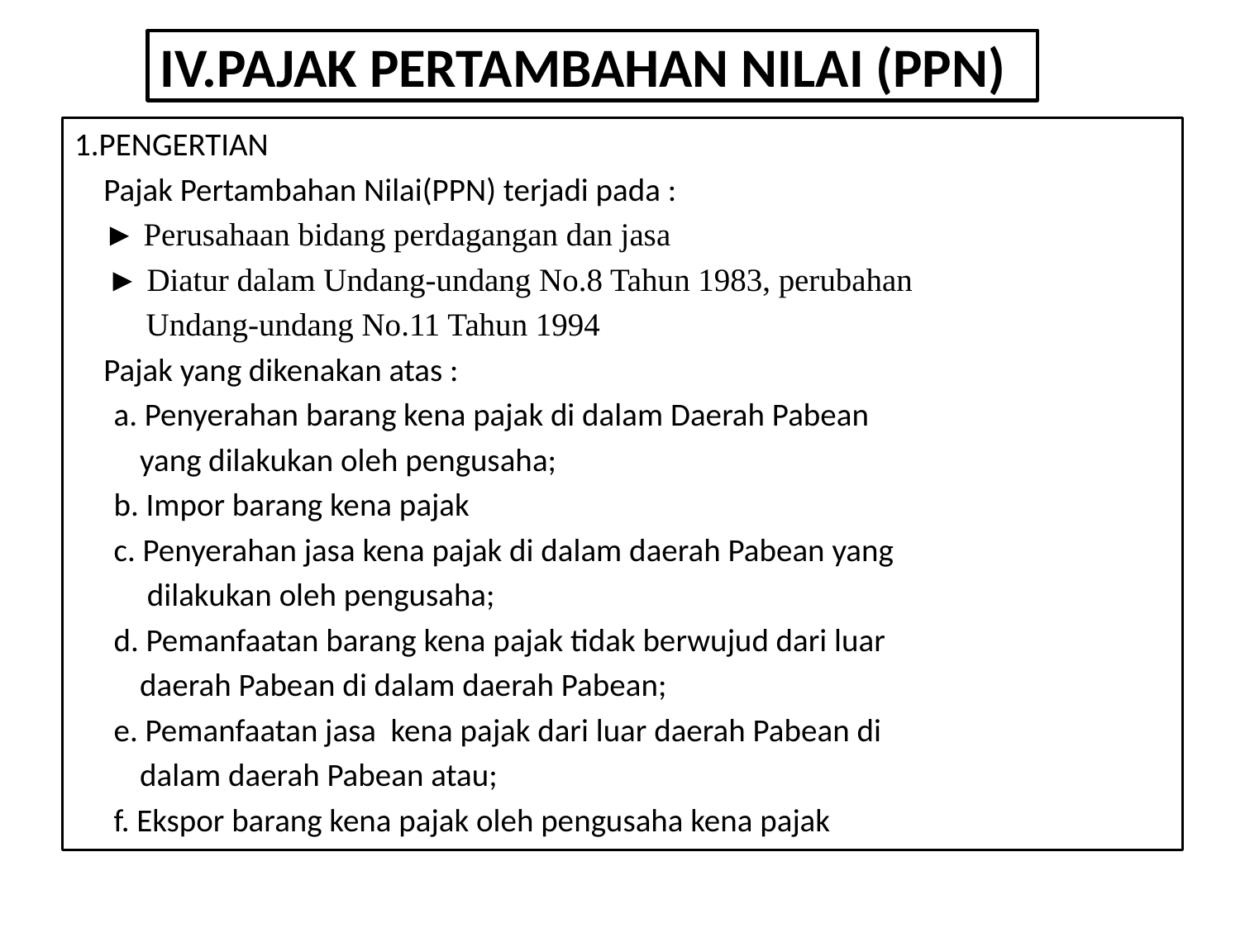

# IV.PAJAK PERTAMBAHAN NILAI (PPN)
1.PENGERTIAN
    Pajak Pertambahan Nilai(PPN) terjadi pada :
    ► Perusahaan bidang perdagangan dan jasa
    ► Diatur dalam Undang-undang No.8 Tahun 1983, perubahan
	    Undang-undang No.11 Tahun 1994
    Pajak yang dikenakan atas :
	a. Penyerahan barang kena pajak di dalam Daerah Pabean
         yang dilakukan oleh pengusaha;
	b. Impor barang kena pajak
	c. Penyerahan jasa kena pajak di dalam daerah Pabean yang
          dilakukan oleh pengusaha;
	d. Pemanfaatan barang kena pajak tidak berwujud dari luar
         daerah Pabean di dalam daerah Pabean;
	e. Pemanfaatan jasa  kena pajak dari luar daerah Pabean di
         dalam daerah Pabean atau;
	f. Ekspor barang kena pajak oleh pengusaha kena pajak